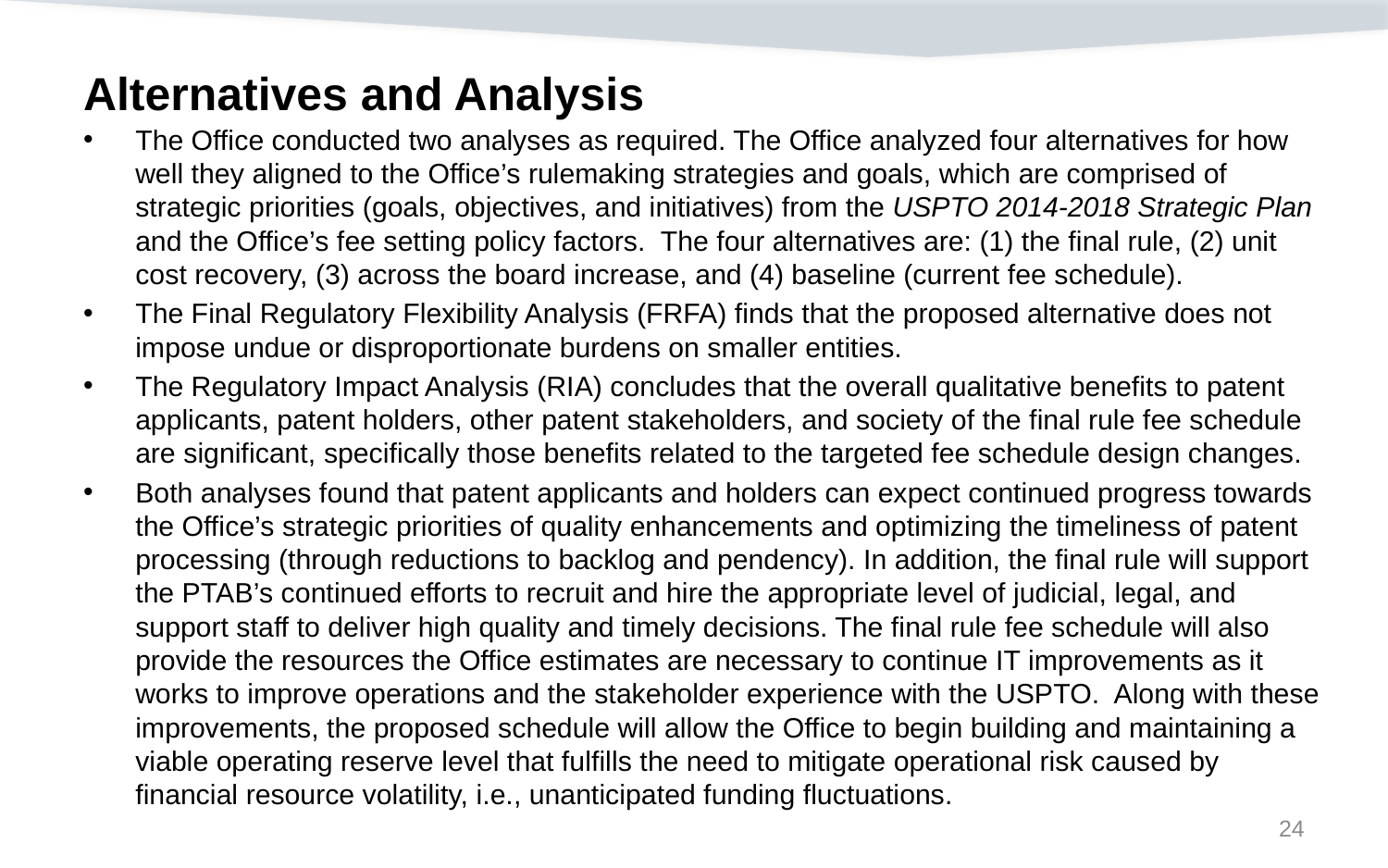

# Alternatives and Analysis
The Office conducted two analyses as required. The Office analyzed four alternatives for how well they aligned to the Office’s rulemaking strategies and goals, which are comprised of strategic priorities (goals, objectives, and initiatives) from the USPTO 2014-2018 Strategic Plan and the Office’s fee setting policy factors.  The four alternatives are: (1) the final rule, (2) unit cost recovery, (3) across the board increase, and (4) baseline (current fee schedule).
The Final Regulatory Flexibility Analysis (FRFA) finds that the proposed alternative does not impose undue or disproportionate burdens on smaller entities.
The Regulatory Impact Analysis (RIA) concludes that the overall qualitative benefits to patent applicants, patent holders, other patent stakeholders, and society of the final rule fee schedule are significant, specifically those benefits related to the targeted fee schedule design changes.
Both analyses found that patent applicants and holders can expect continued progress towards the Office’s strategic priorities of quality enhancements and optimizing the timeliness of patent processing (through reductions to backlog and pendency). In addition, the final rule will support the PTAB’s continued efforts to recruit and hire the appropriate level of judicial, legal, and support staff to deliver high quality and timely decisions. The final rule fee schedule will also provide the resources the Office estimates are necessary to continue IT improvements as it works to improve operations and the stakeholder experience with the USPTO.  Along with these improvements, the proposed schedule will allow the Office to begin building and maintaining a viable operating reserve level that fulfills the need to mitigate operational risk caused by financial resource volatility, i.e., unanticipated funding fluctuations.
24